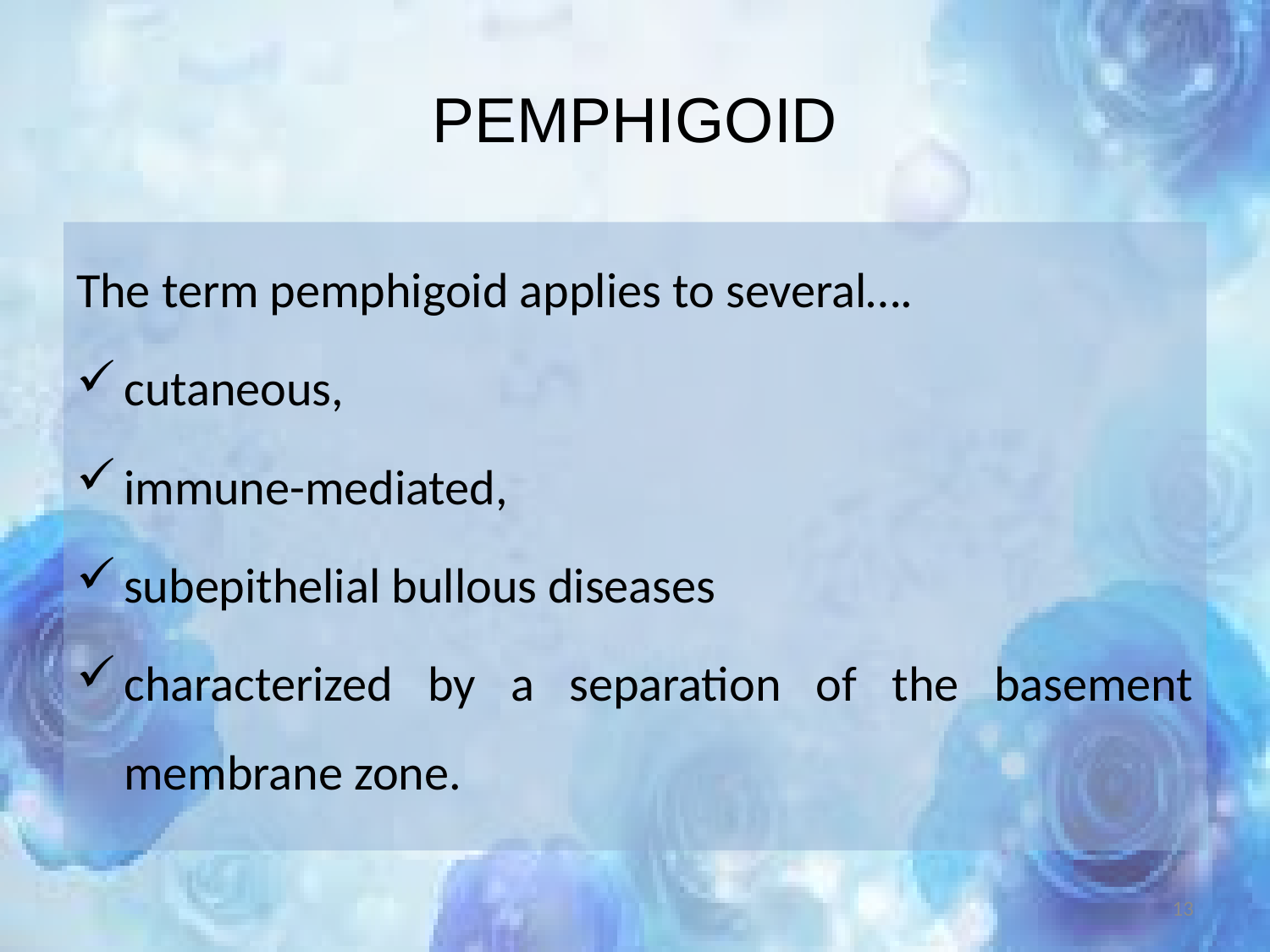

# PEMPHIGOID
The term pemphigoid applies to several….
cutaneous,
immune-mediated,
subepithelial bullous diseases
characterized by a separation of the basement membrane zone.
13